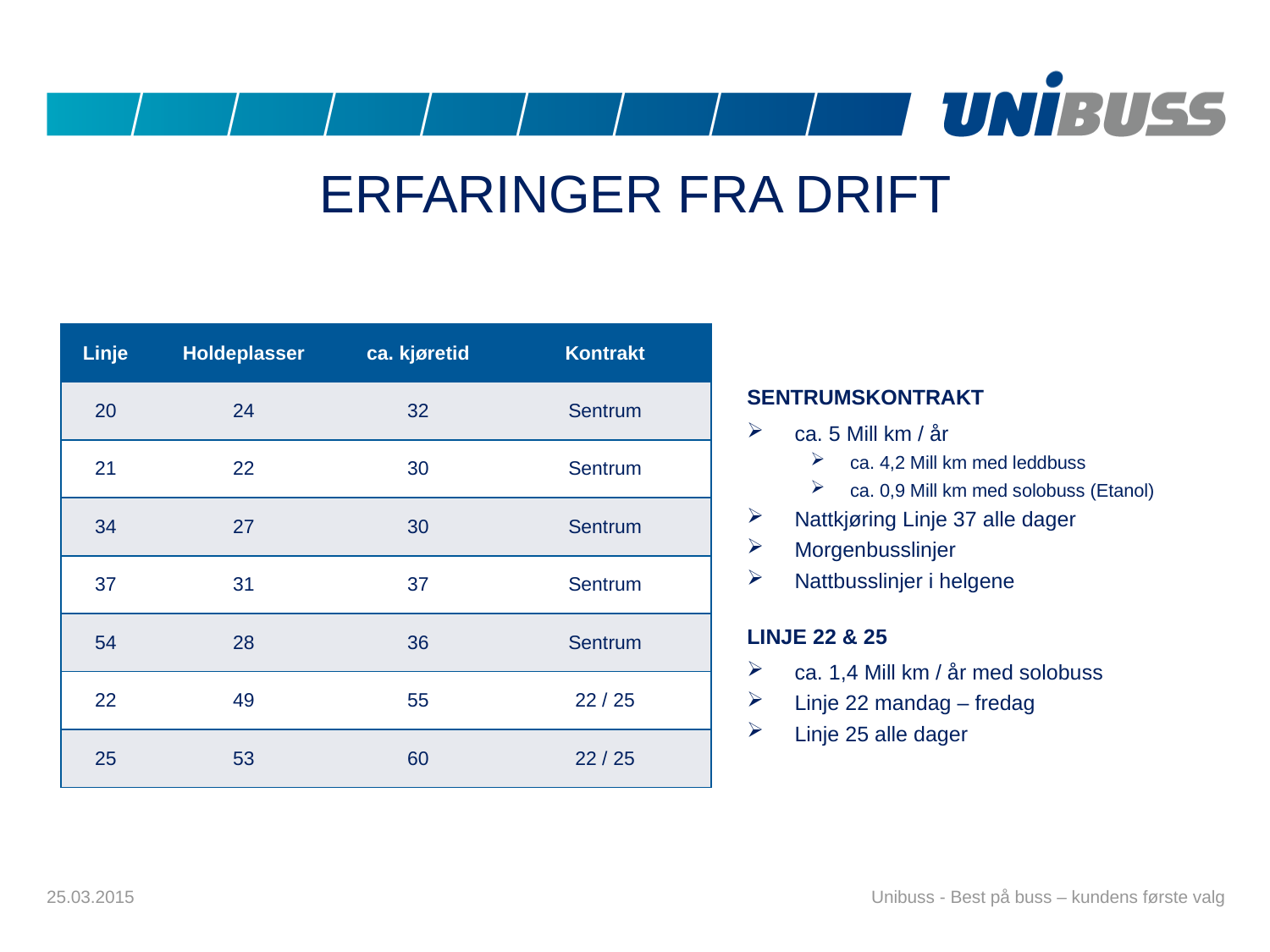

# ERFARINGER FRA DRIFT
| Linje | Holdeplasser | ca. kjøretid | Kontrakt |
| --- | --- | --- | --- |
| 20 | 24 | 32 | Sentrum |
| 21 | 22 | 30 | Sentrum |
| 34 | 27 | 30 | Sentrum |
| 37 | 31 | 37 | Sentrum |
| 54 | 28 | 36 | Sentrum |
| 22 | 49 | 55 | 22 / 25 |
| 25 | 53 | 60 | 22 / 25 |

SENTRUMSKONTRAKT
ca. 5 Mill km / år
ca. 4,2 Mill km med leddbuss
ca. 0,9 Mill km med solobuss (Etanol)
Nattkjøring Linje 37 alle dager
Morgenbusslinjer
Nattbusslinjer i helgene

LINJE 22 & 25
ca. 1,4 Mill km / år med solobuss
Linje 22 mandag – fredag
Linje 25 alle dager

25.03.2015
Unibuss - Best på buss – kundens første valg